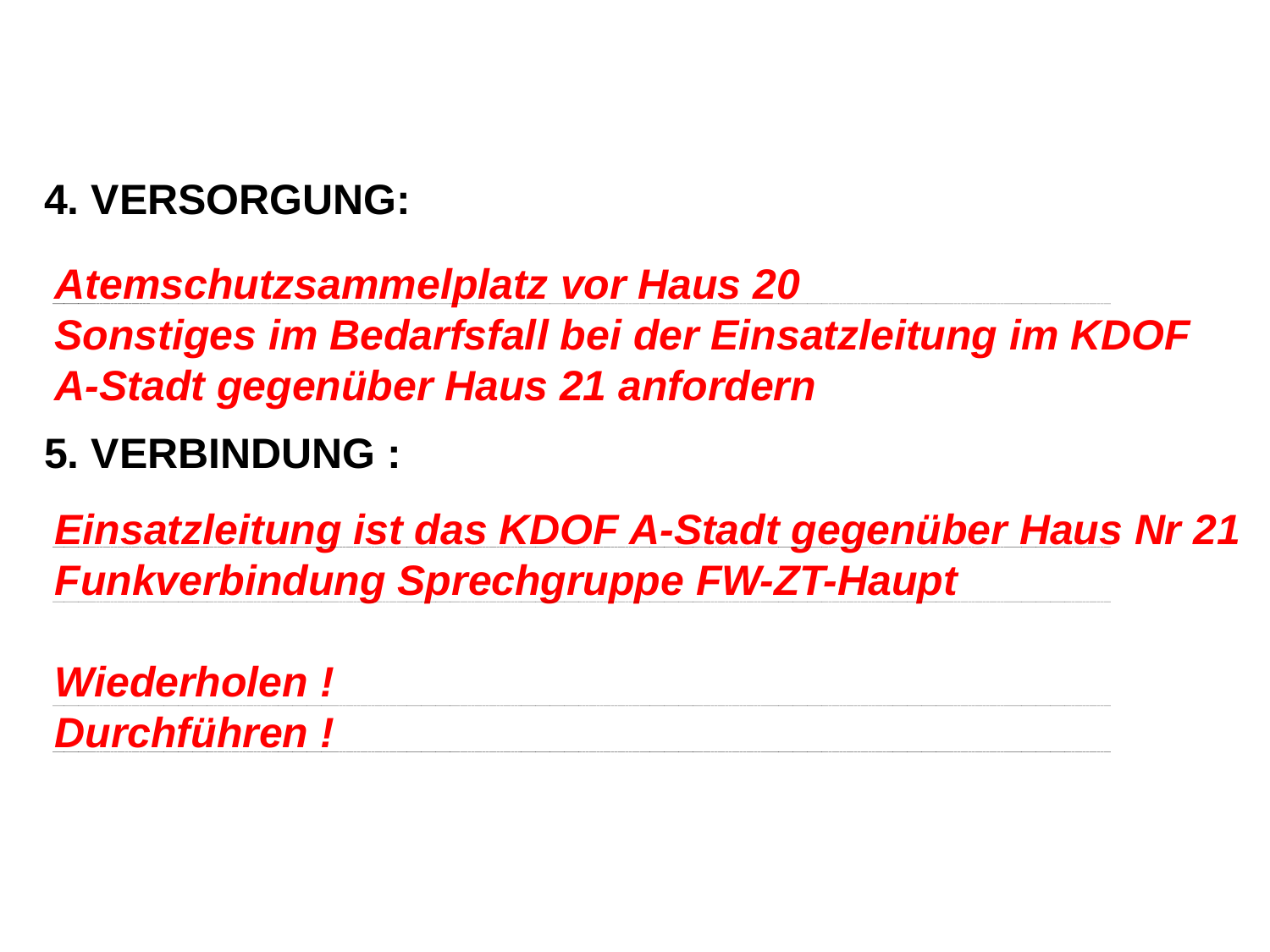

4. VERSORGUNG:

5. VERBINDUNG :
Atemschutzsammelplatz vor Haus 20
Sonstiges im Bedarfsfall bei der Einsatzleitung im KDOF A-Stadt gegenüber Haus 21 anfordern

Einsatzleitung ist das KDOF A-Stadt gegenüber Haus Nr 21
Funkverbindung Sprechgruppe FW-ZT-Haupt

Wiederholen !
Durchführen !

13